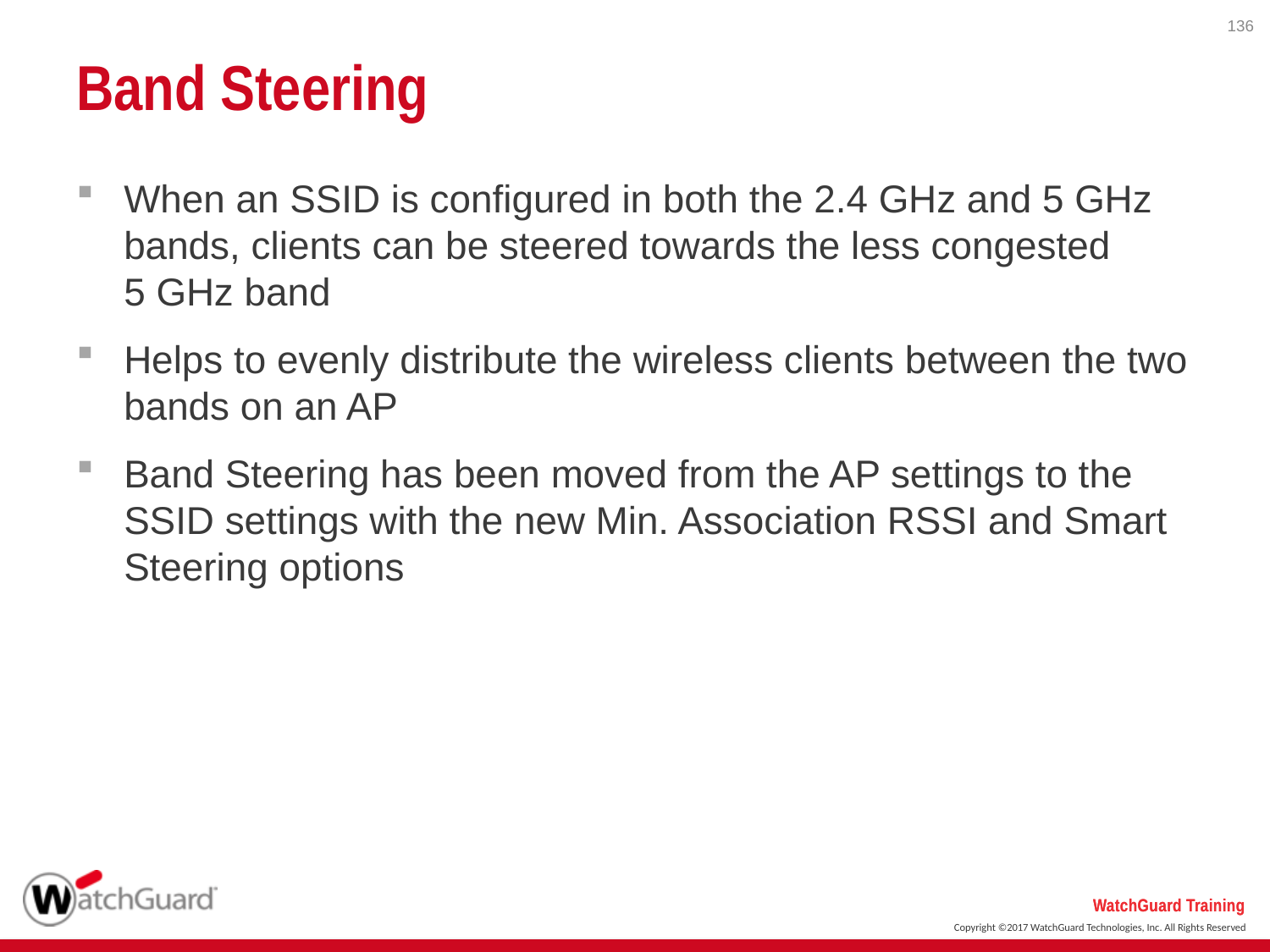

136
# Band Steering
When an SSID is configured in both the 2.4 GHz and 5 GHz bands, clients can be steered towards the less congested
5 GHz band
Helps to evenly distribute the wireless clients between the two bands on an AP
Band Steering has been moved from the AP settings to the SSID settings with the new Min. Association RSSI and Smart Steering options